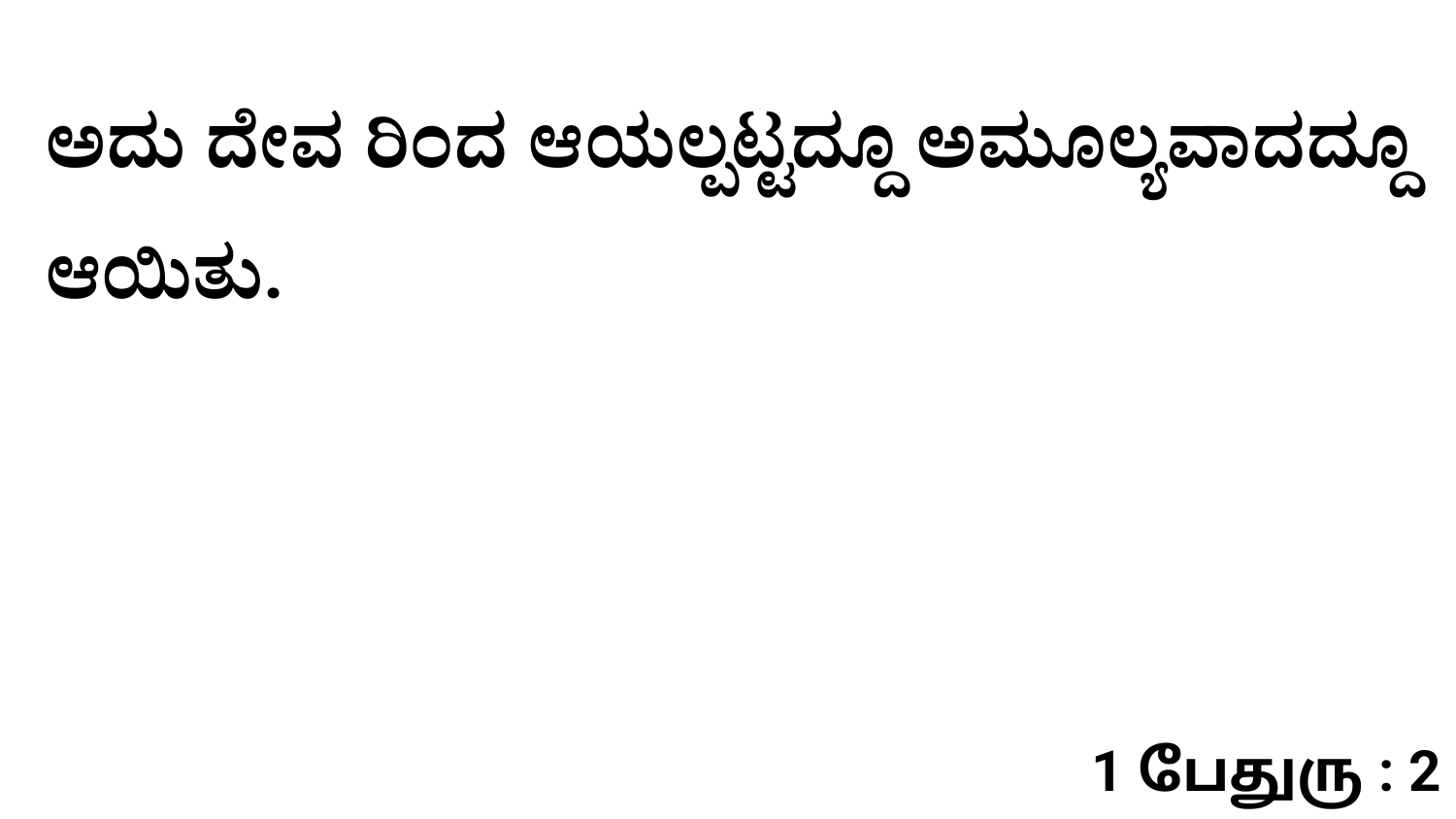

ಅದು ದೇವ ರಿಂದ ಆಯಲ್ಪಟ್ಟದ್ದೂ ಅಮೂಲ್ಯವಾದದ್ದೂ ಆಯಿತು.
1 பேதுரு : 2